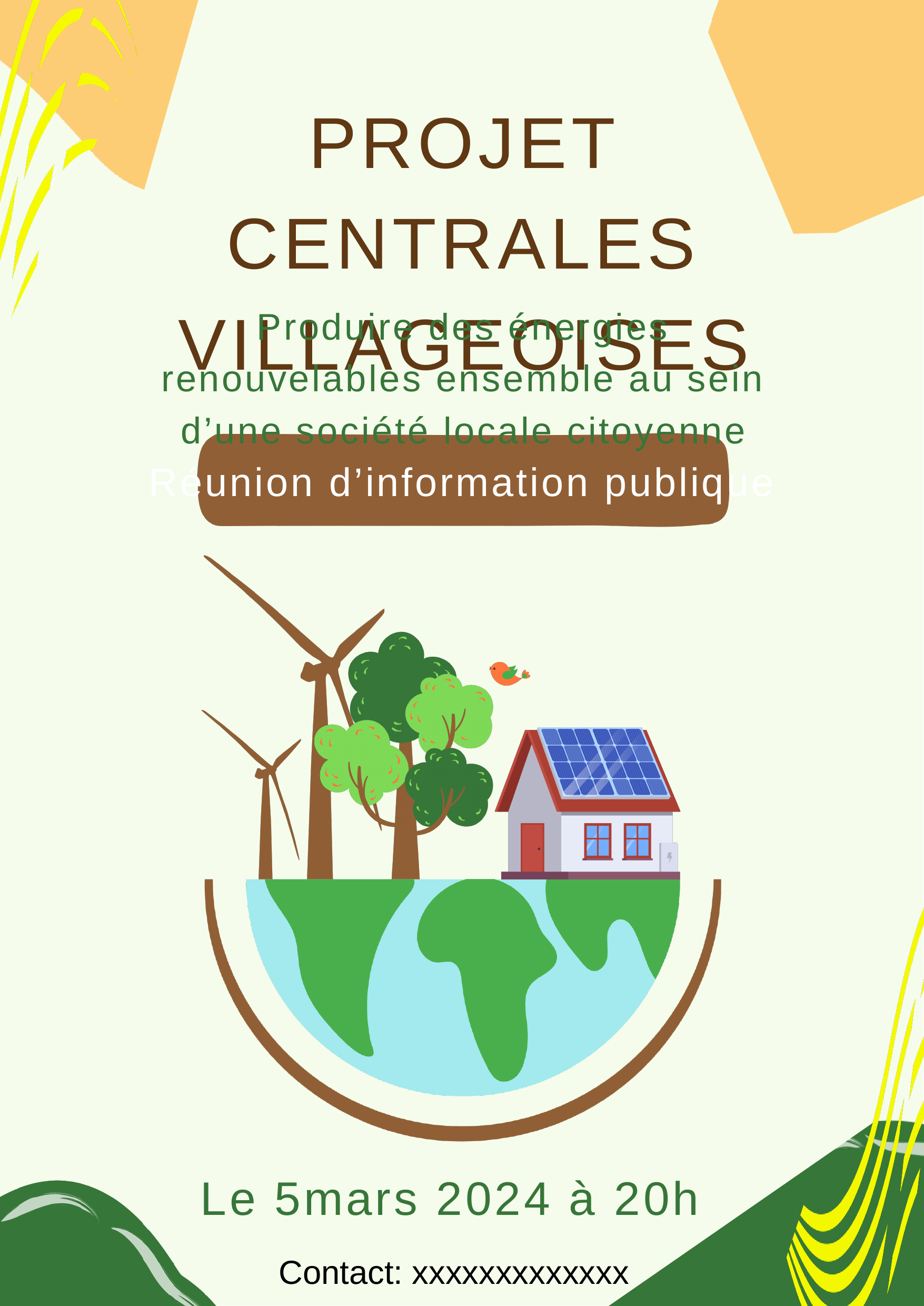

PROJET CENTRALES VILLAGEOISES

Produire des énergies renouvelables ensemble au sein d’une société locale citoyenne

Réunion d’information publique

Le 5mars 2024 à 20h

Contact: xxxxxxxxxxxxx